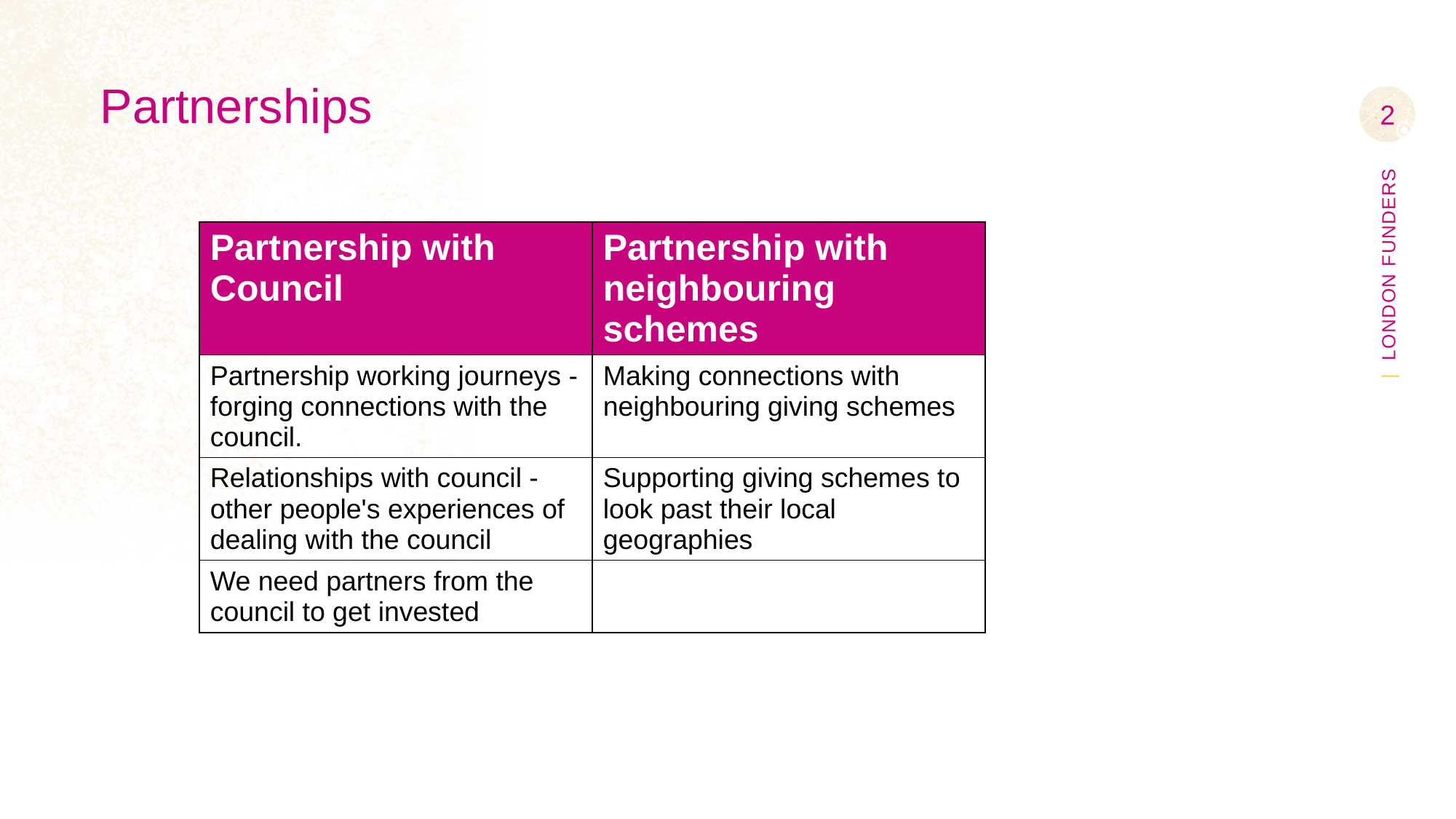

# Partnerships
2
| Partnership with Council | Partnership with neighbouring schemes |
| --- | --- |
| Partnership working journeys - forging connections with the council. | Making connections with neighbouring giving schemes |
| Relationships with council - other people's experiences of dealing with the council | Supporting giving schemes to look past their local geographies |
| We need partners from the council to get invested |  |